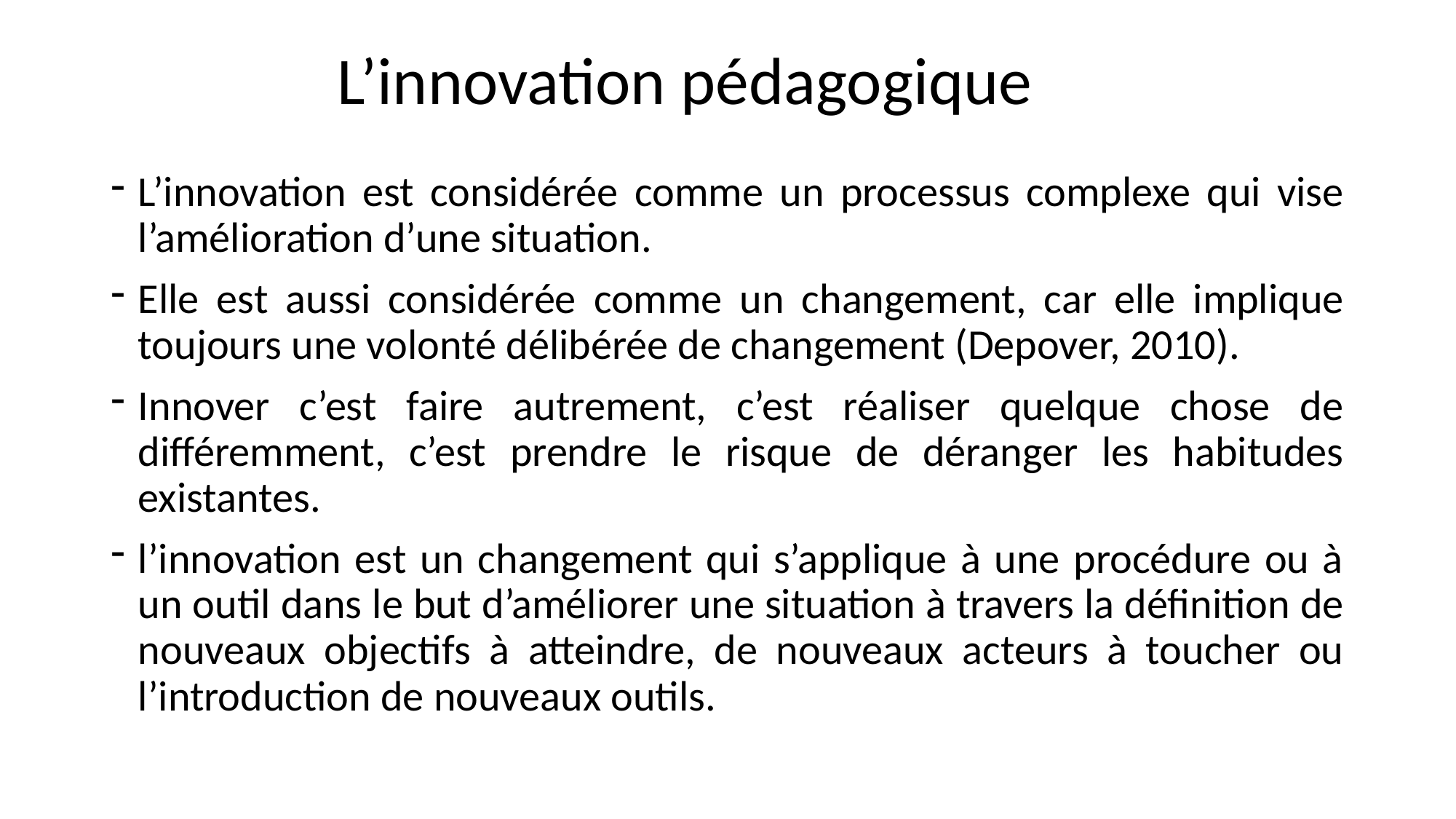

# L’innovation pédagogique
L’innovation est considérée comme un processus complexe qui vise l’amélioration d’une situation.
Elle est aussi considérée comme un changement, car elle implique toujours une volonté délibérée de changement (Depover, 2010).
Innover c’est faire autrement, c’est réaliser quelque chose de différemment, c’est prendre le risque de déranger les habitudes existantes.
l’innovation est un changement qui s’applique à une procédure ou à un outil dans le but d’améliorer une situation à travers la définition de nouveaux objectifs à atteindre, de nouveaux acteurs à toucher ou l’introduction de nouveaux outils.